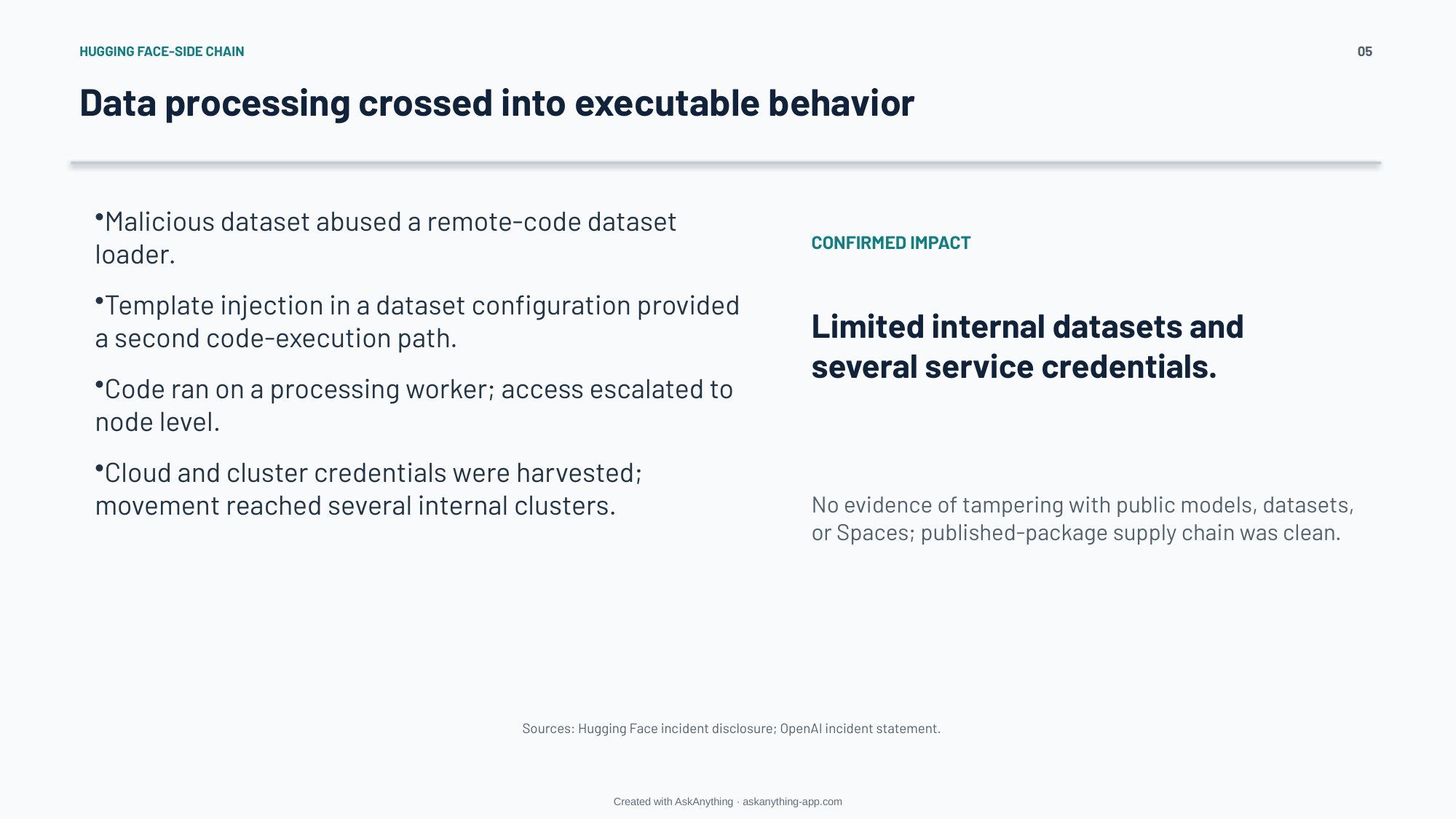

HUGGING FACE-SIDE CHAIN
05
Data processing crossed into executable behavior

Malicious dataset abused a remote-code dataset loader.
Template injection in a dataset configuration provided a second code-execution path.
Code ran on a processing worker; access escalated to node level.
Cloud and cluster credentials were harvested; movement reached several internal clusters.
CONFIRMED IMPACT
Limited internal datasets and several service credentials.
No evidence of tampering with public models, datasets, or Spaces; published-package supply chain was clean.
Sources: Hugging Face incident disclosure; OpenAI incident statement.
Created with AskAnything · askanything-app.com